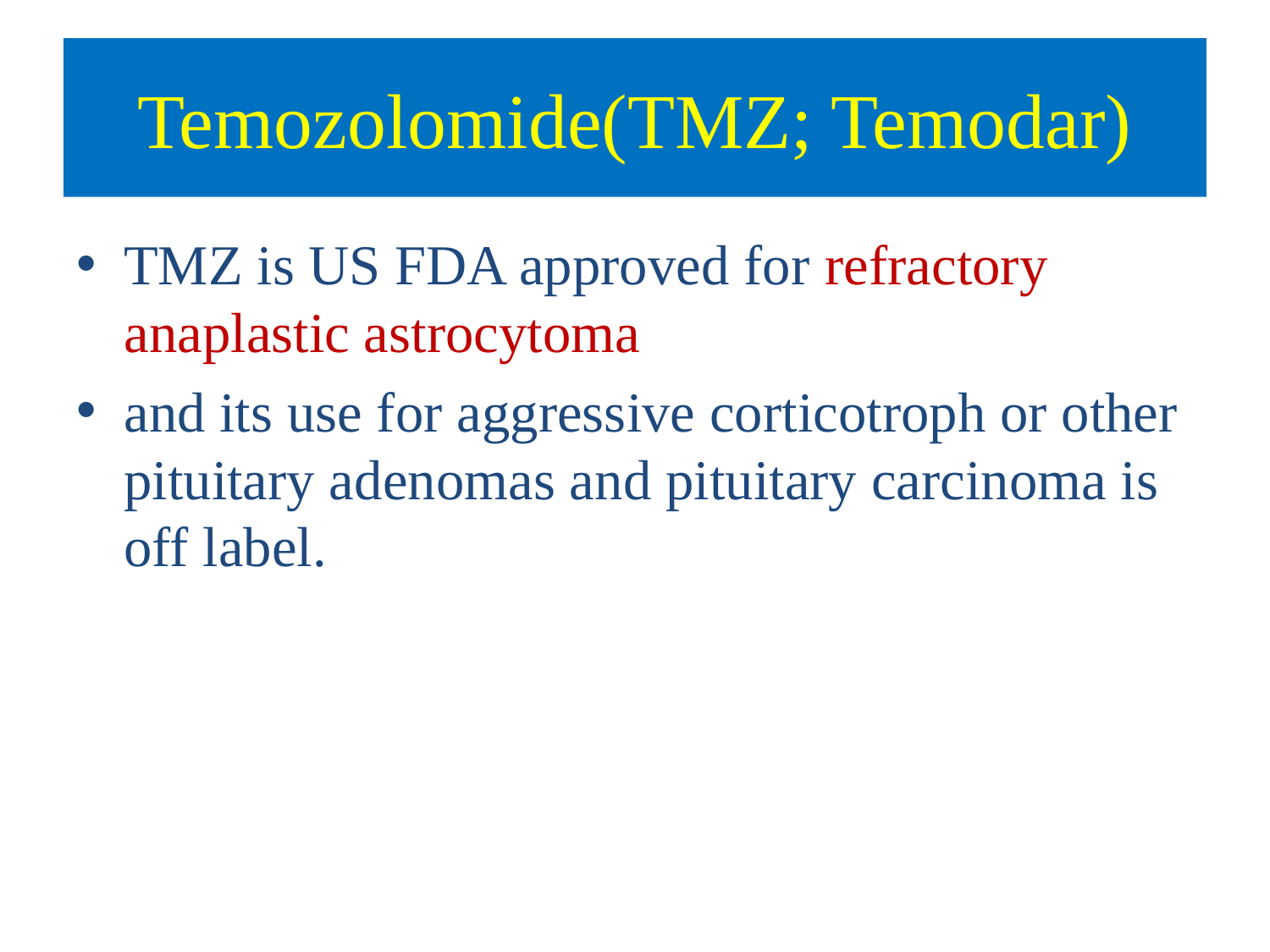

# Temozolomide(TMZ; Temodar)
TMZ is US FDA approved for refractory anaplastic astrocytoma
and its use for aggressive corticotroph or other pituitary adenomas and pituitary carcinoma is off label.